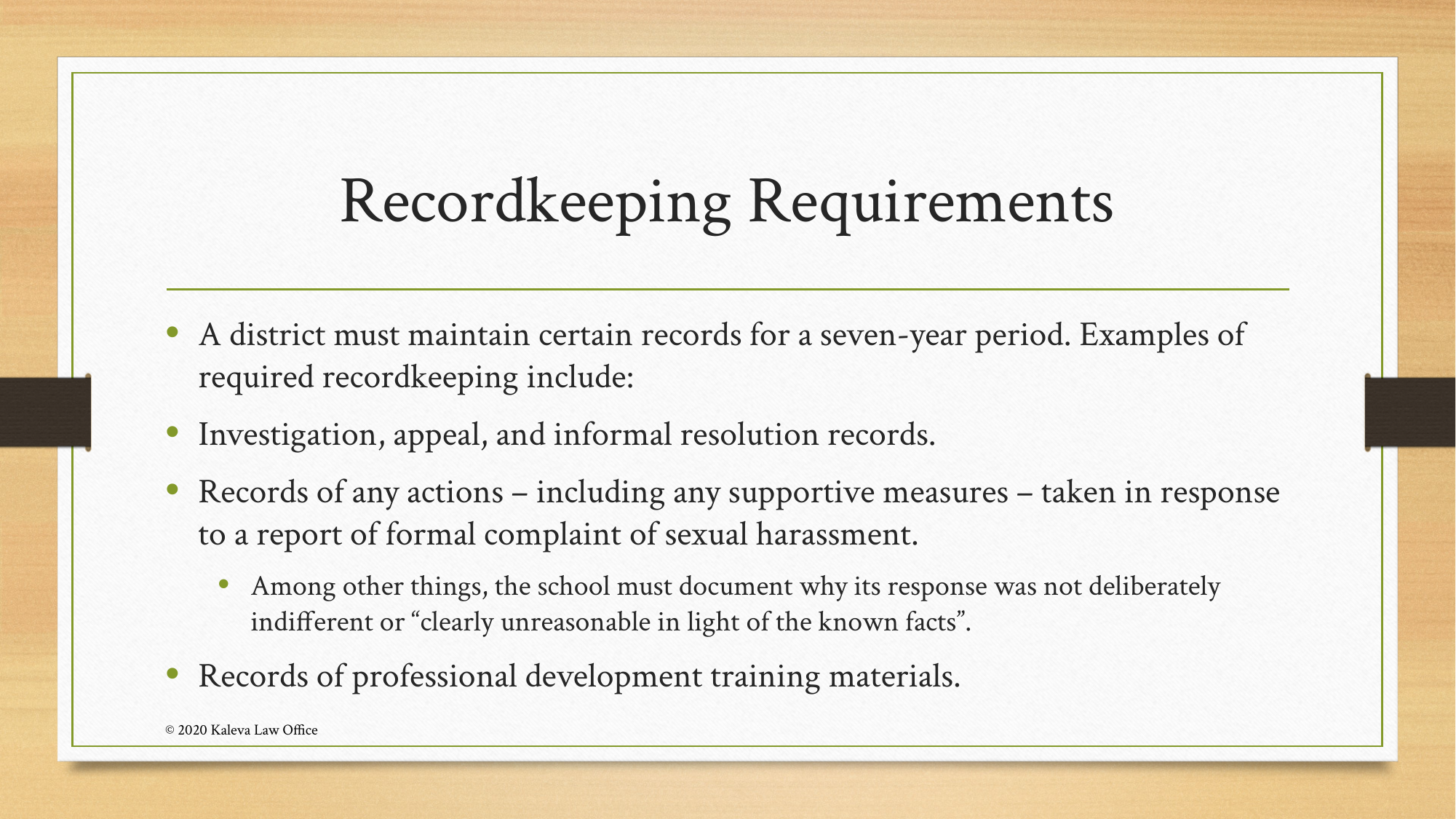

# Recordkeeping Requirements
A district must maintain certain records for a seven-year period. Examples of required recordkeeping include:
Investigation, appeal, and informal resolution records.
Records of any actions – including any supportive measures – taken in response to a report of formal complaint of sexual harassment.
Among other things, the school must document why its response was not deliberately indifferent or “clearly unreasonable in light of the known facts”.
Records of professional development training materials.
© 2020 Kaleva Law Office